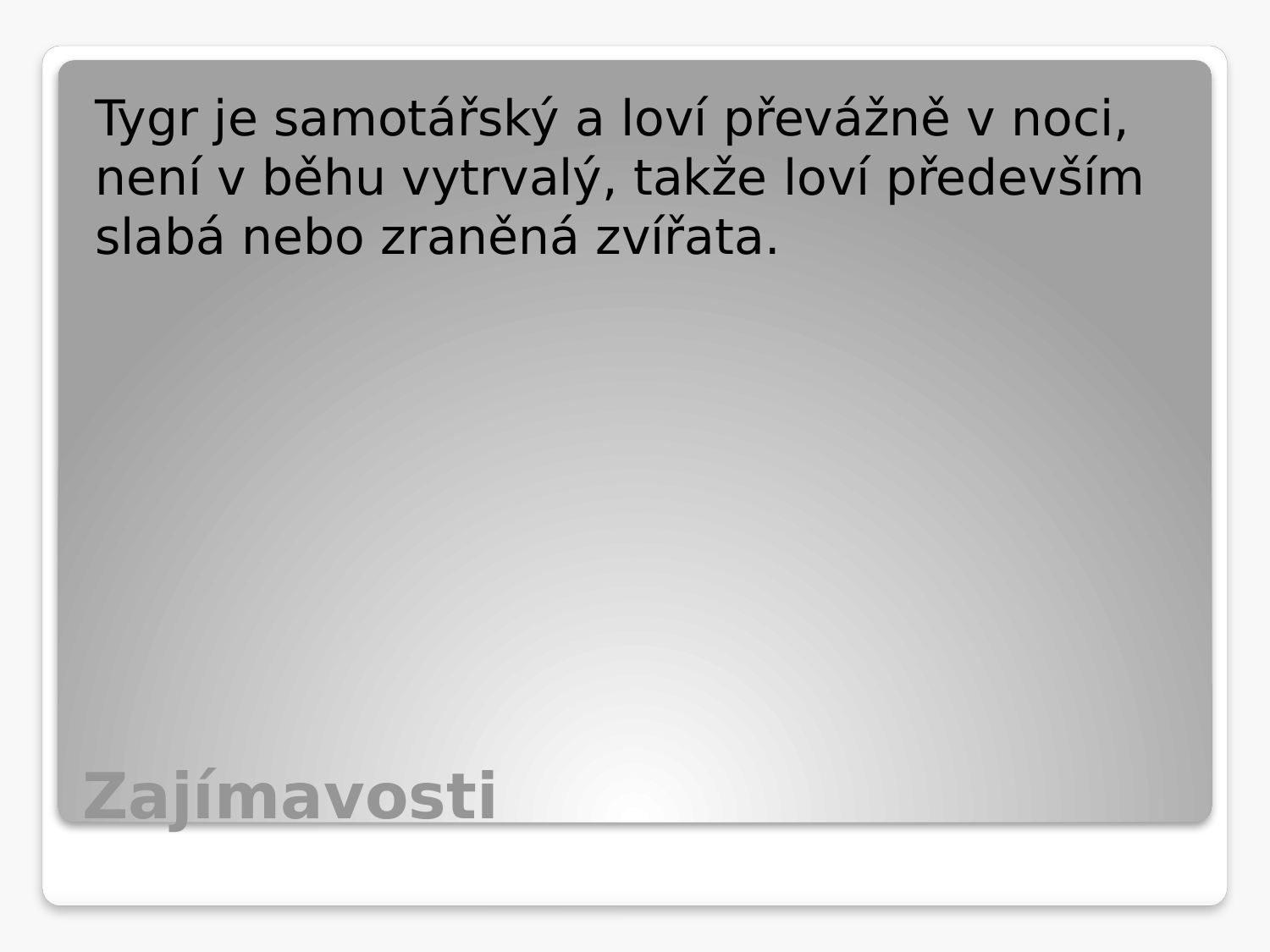

Tygr je samotářský a loví převážně v noci, není v běhu vytrvalý, takže loví především slabá nebo zraněná zvířata.
# Zajímavosti